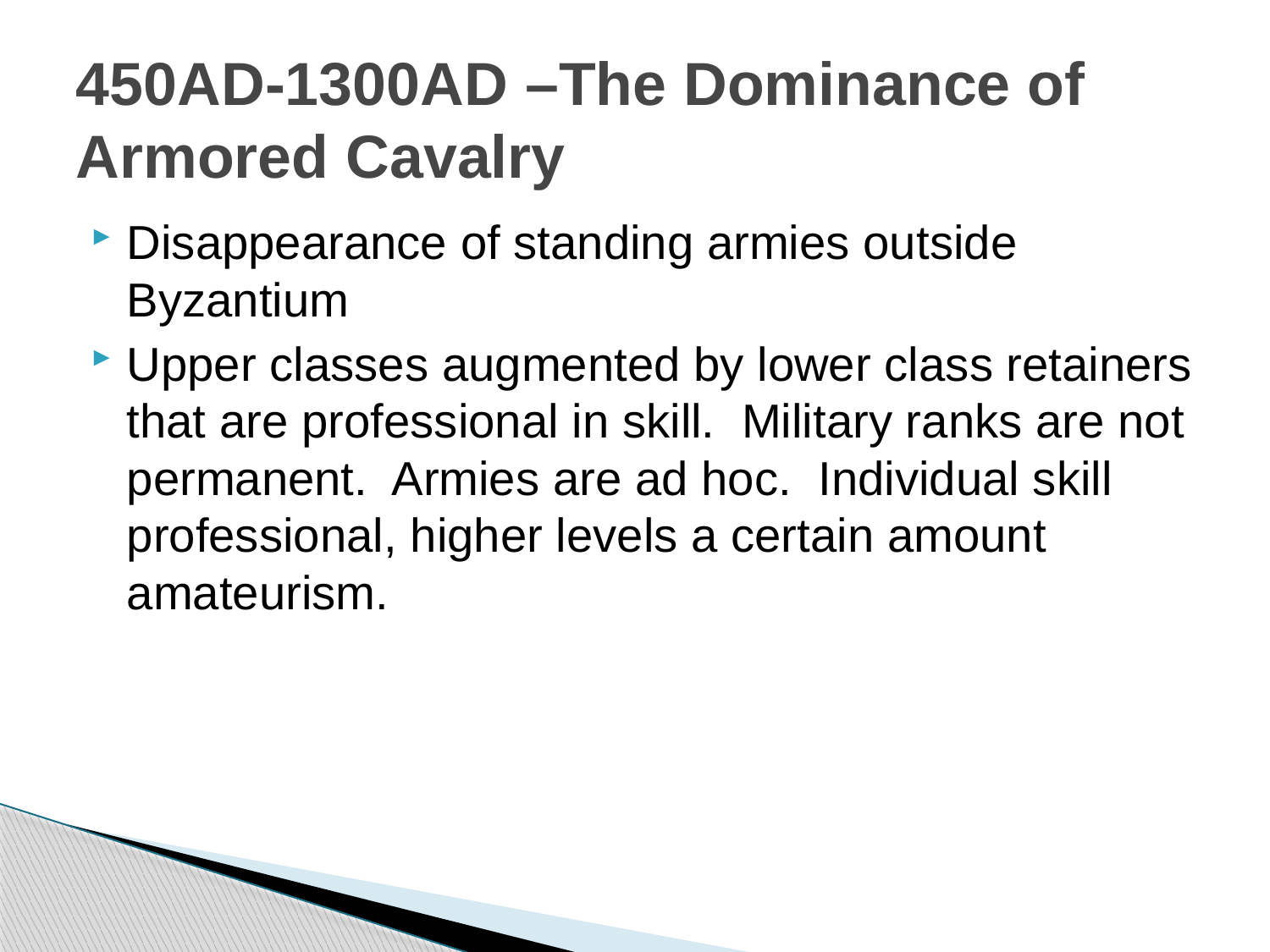

# 450AD-1300AD –The Dominance of Armored Cavalry
Disappearance of standing armies outside Byzantium
Upper classes augmented by lower class retainers that are professional in skill.  Military ranks are not permanent.  Armies are ad hoc.  Individual skill professional, higher levels a certain amount amateurism.